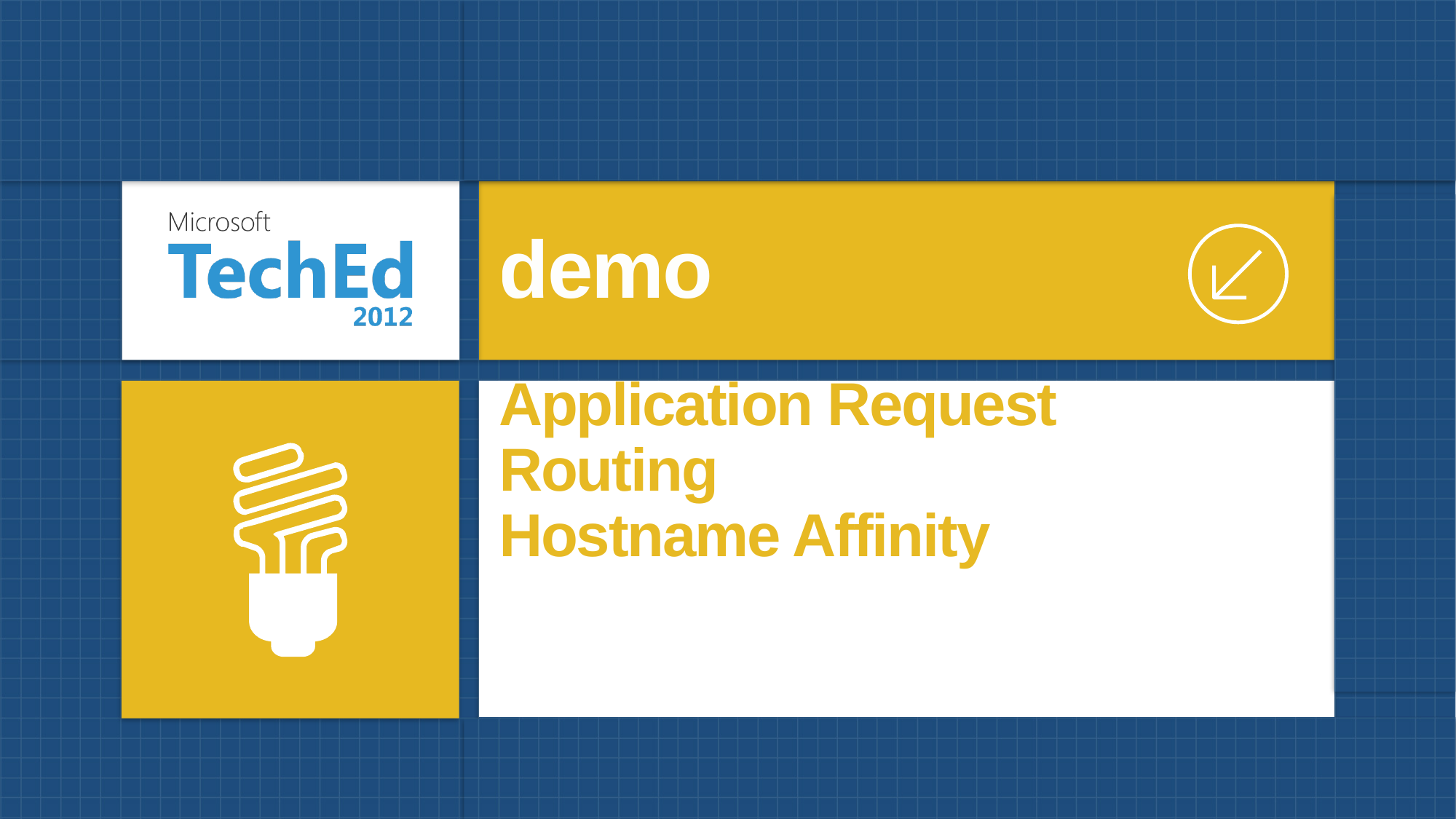

demo
# Application Request Routing Hostname Affinity